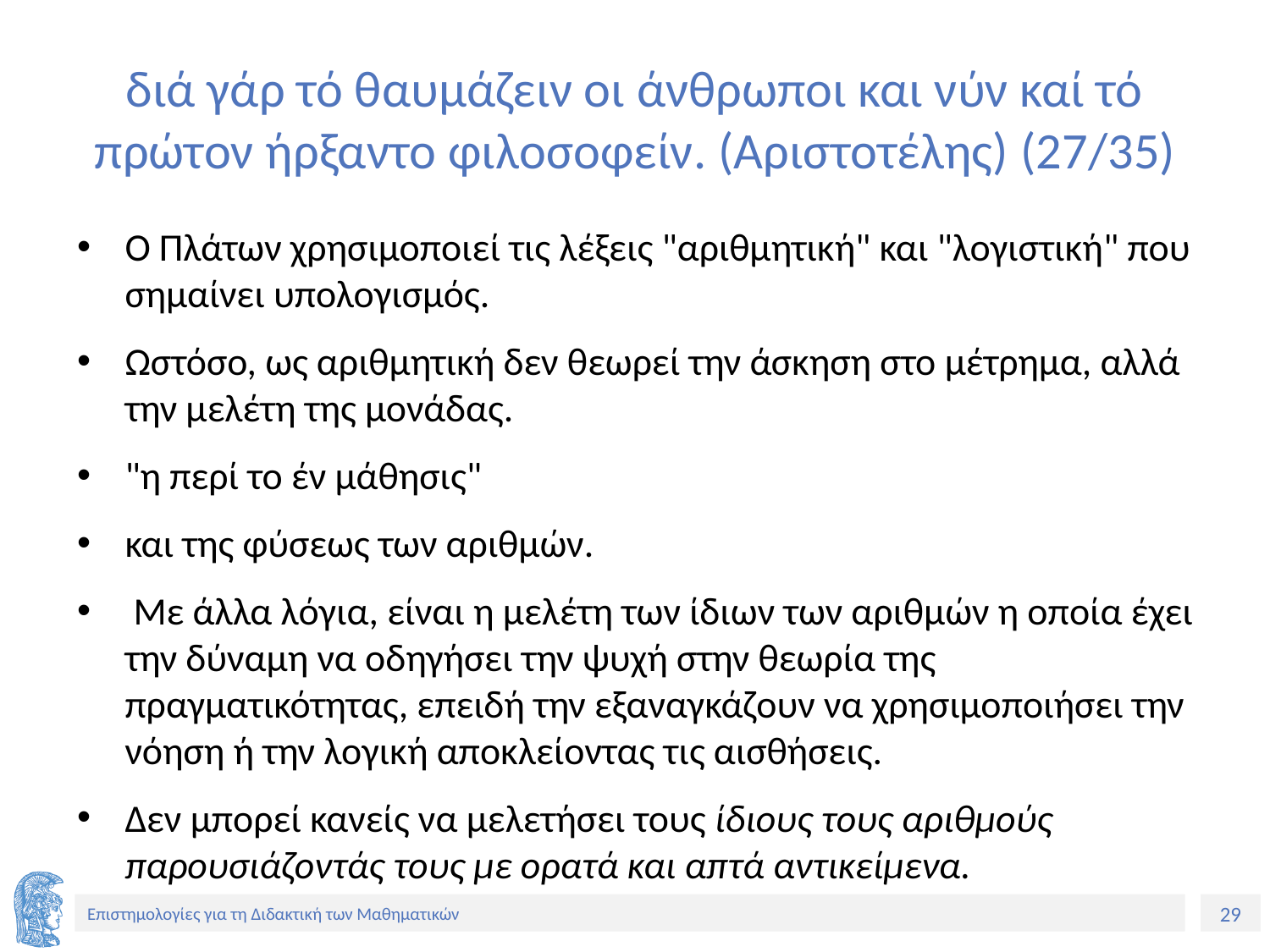

# διά γάρ τό θαυμάζειν οι άνθρωποι και νύν καί τό πρώτον ήρξαντο φιλοσοφείν. (Αριστοτέλης) (27/35)
Ο Πλάτων χρησιμοποιεί τις λέξεις "αριθμητική" και "λογιστική" που σημαίνει υπολογισμός.
Ωστόσο, ως αριθμητική δεν θεωρεί την άσκηση στο μέτρημα, αλλά  την μελέτη της μονάδας.
"η περί το έν μάθησις"
και της φύσεως των αριθμών.
 Με άλλα λόγια, είναι η μελέτη των ίδιων των αριθμών η οποία έχει την δύναμη να οδηγήσει την ψυχή στην θεωρία της πραγματικότητας, επειδή την εξαναγκάζουν να χρησιμοποιήσει την νόηση ή την λογική αποκλείοντας τις αισθήσεις.
Δεν μπορεί κανείς να μελετήσει τους ίδιους τους αριθμούς παρουσιάζοντάς τους με ορατά και απτά αντικείμενα.